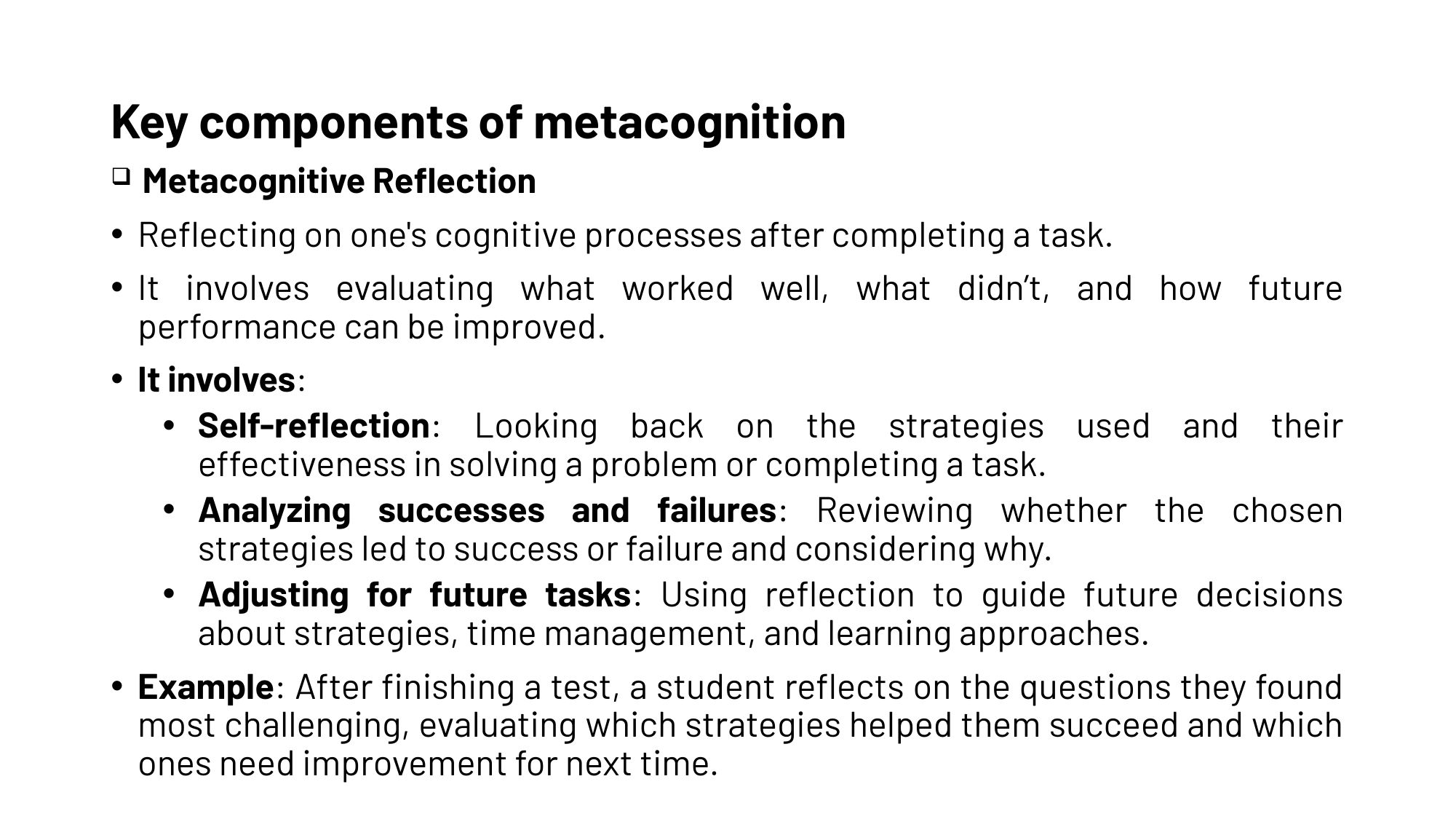

# Key components of metacognition
 Metacognitive Reflection
Reflecting on one's cognitive processes after completing a task.
It involves evaluating what worked well, what didn’t, and how future performance can be improved.
It involves:
Self-reflection: Looking back on the strategies used and their effectiveness in solving a problem or completing a task.
Analyzing successes and failures: Reviewing whether the chosen strategies led to success or failure and considering why.
Adjusting for future tasks: Using reflection to guide future decisions about strategies, time management, and learning approaches.
Example: After finishing a test, a student reflects on the questions they found most challenging, evaluating which strategies helped them succeed and which ones need improvement for next time.